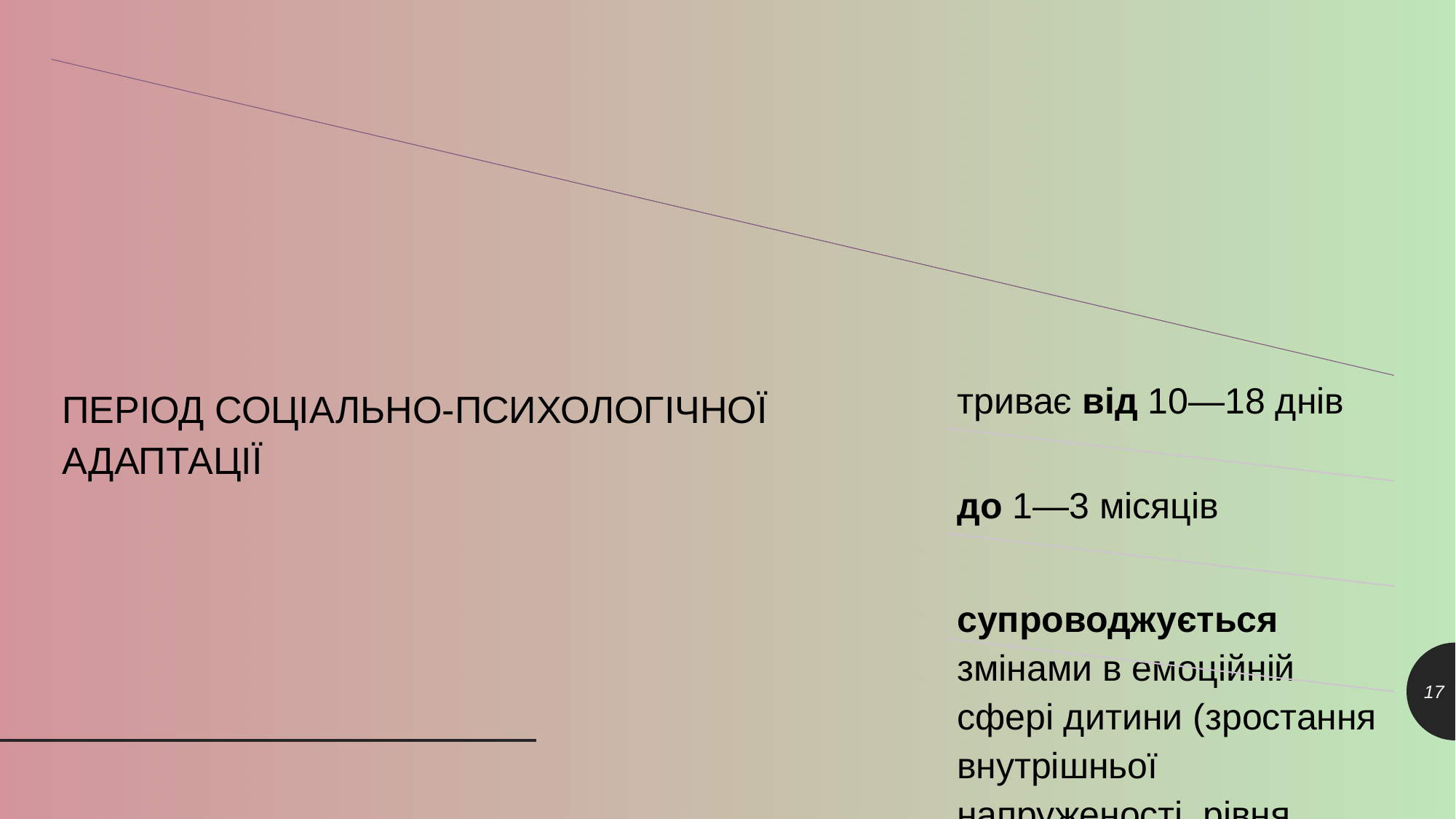

ПЕРІОД СОЦІАЛЬНО-ПСИХОЛОГІЧНОЇ АДАПТАЦІЇ
триває від 10—18 днів
до 1—3 місяців
17